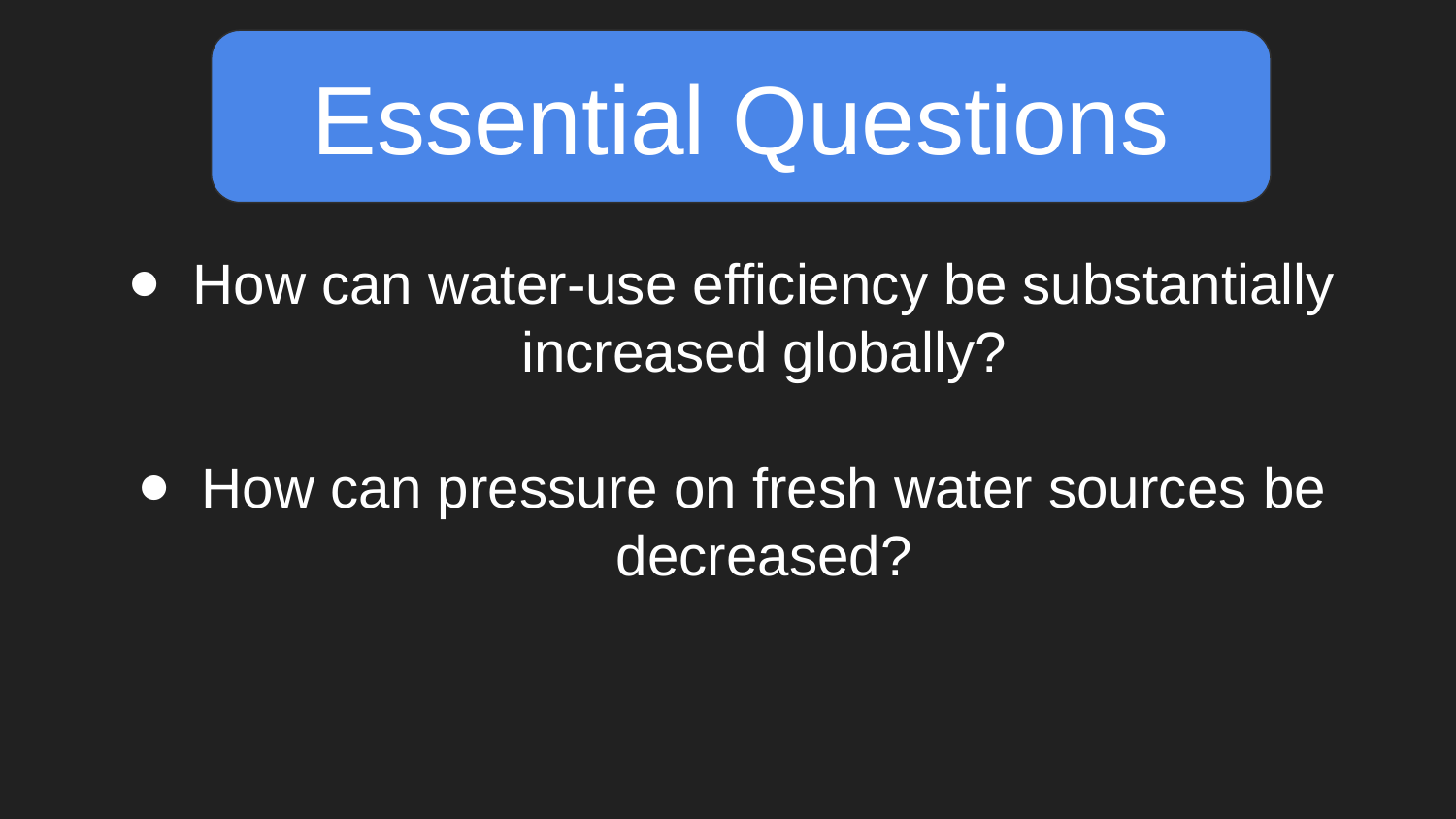

Essential Questions
How can water-use efficiency be substantially increased globally?

How can pressure on fresh water sources be decreased?